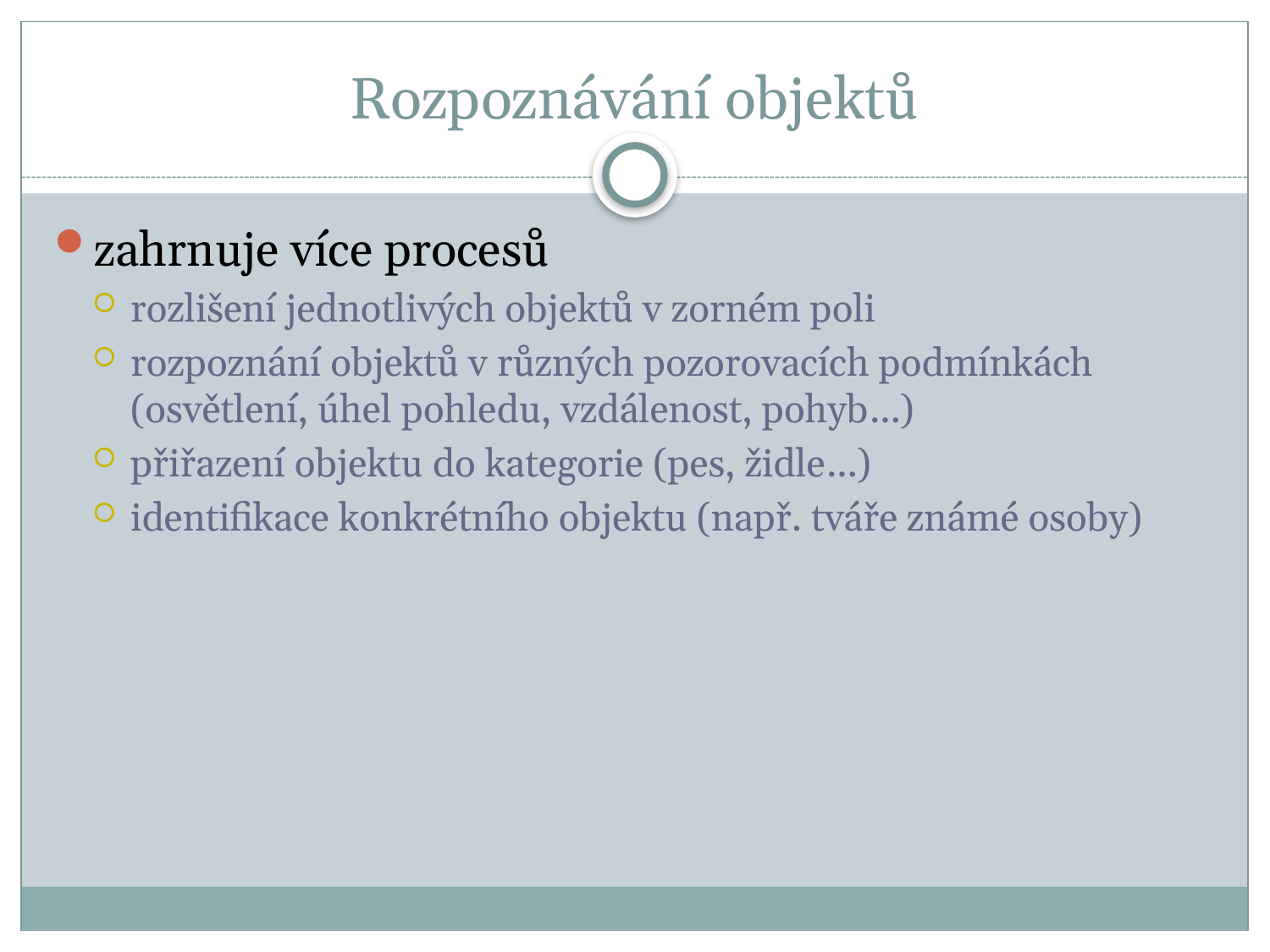

# Rozpoznávání objektů
zahrnuje více procesů
rozlišení jednotlivých objektů v zorném poli
rozpoznání objektů v různých pozorovacích podmínkách (osvětlení, úhel pohledu, vzdálenost, pohyb…)
přiřazení objektu do kategorie (pes, židle…)
identifikace konkrétního objektu (např. tváře známé osoby)